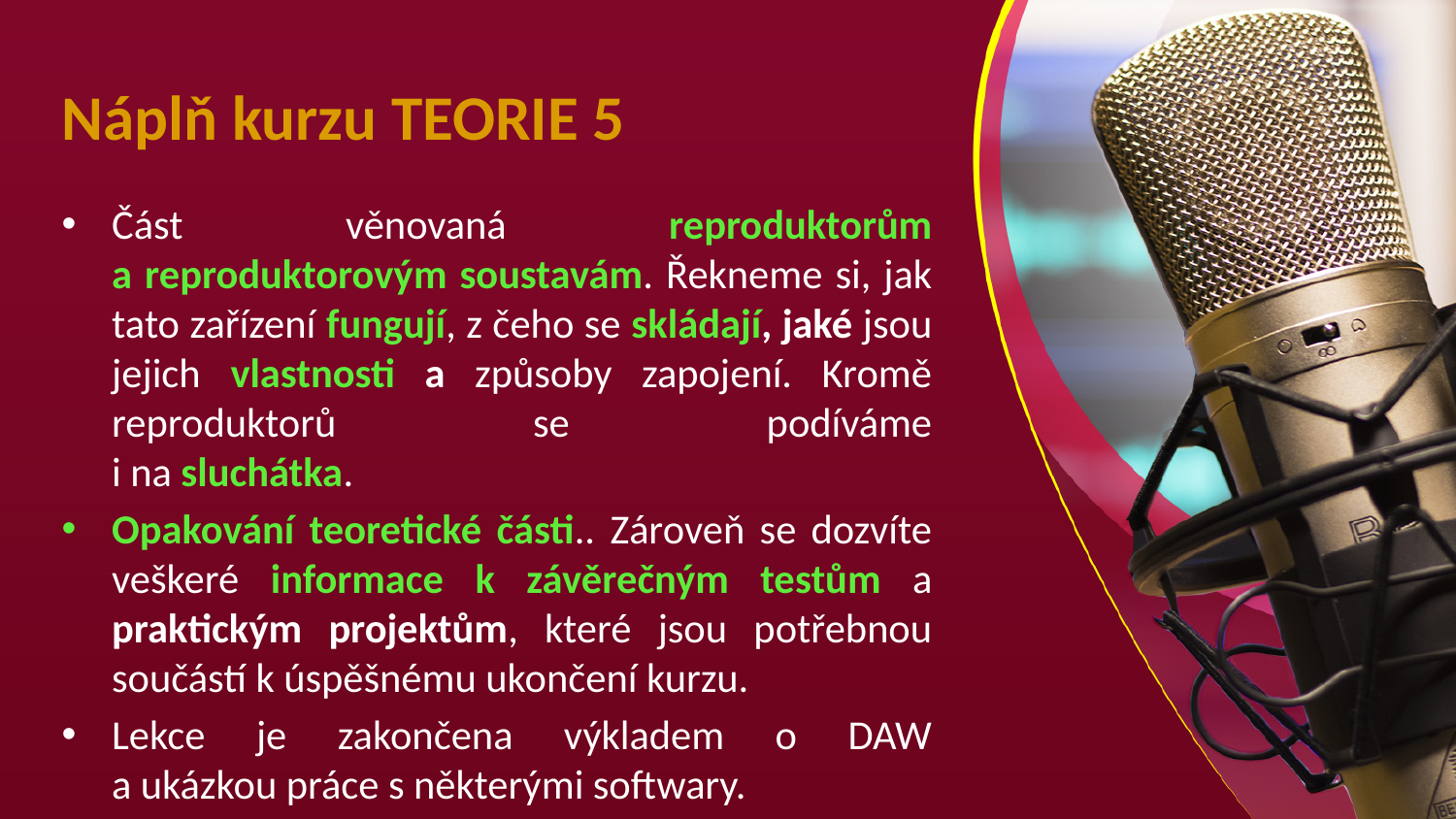

# Náplň kurzu TEORIE 5
Část věnovaná reproduktorům
a reproduktorovým soustavám. Řekneme si, jak tato zařízení fungují, z čeho se skládají, jaké jsou jejich vlastnosti a způsoby zapojení. Kromě reproduktorů se podíváme
i na sluchátka.
Opakování teoretické části.. Zároveň se dozvíte veškeré informace k závěrečným testům a praktickým projektům, které jsou potřebnou součástí k úspěšnému ukončení kurzu.
Lekce je zakončena výkladem o DAW
a ukázkou práce s některými softwary.